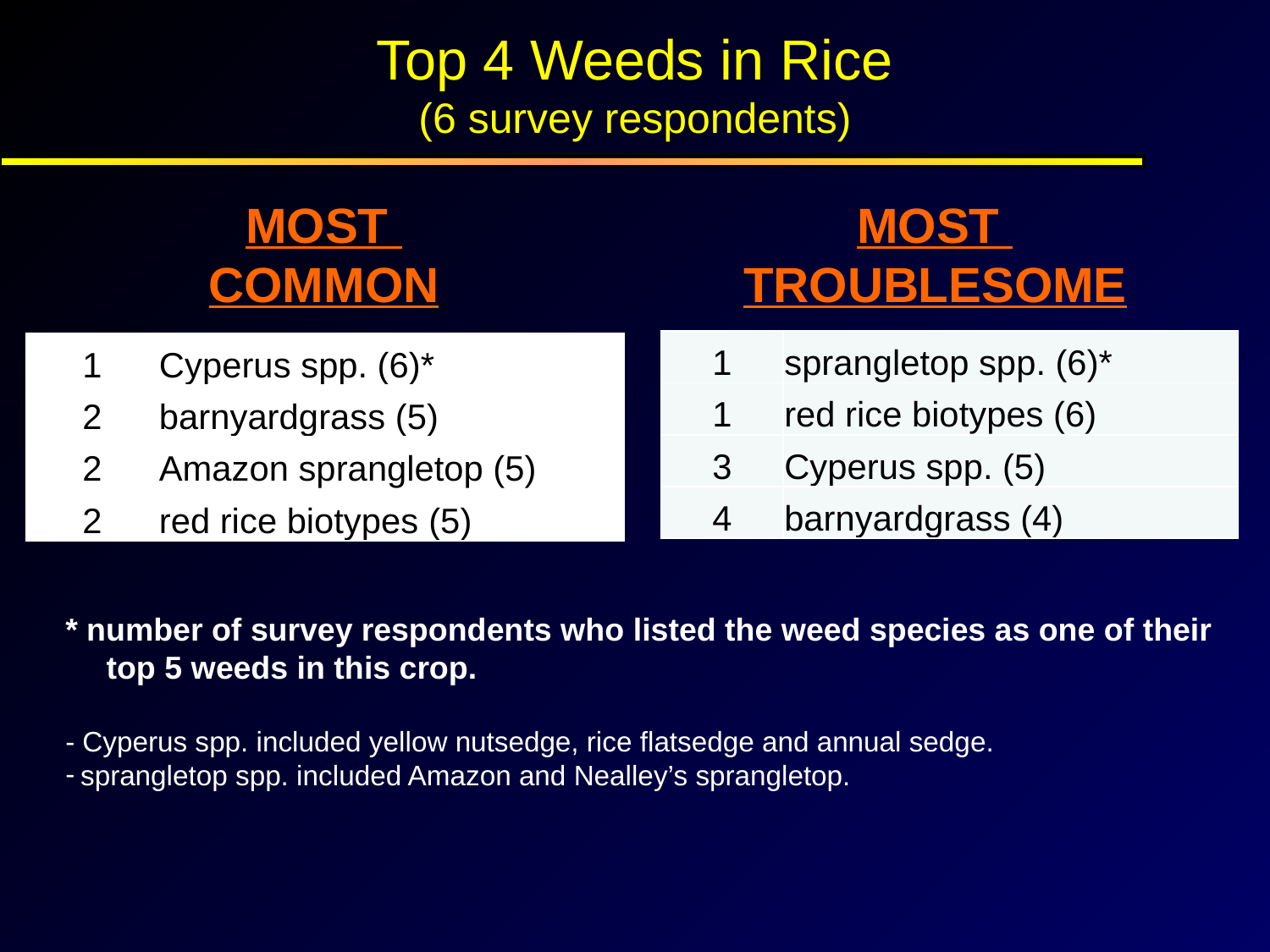

Top 4 Weeds in Rice
(6 survey respondents)

MOST
COMMON
MOST
TROUBLESOME
| 1 | sprangletop spp. (6)\* |
| --- | --- |
| 1 | red rice biotypes (6) |
| 3 | Cyperus spp. (5) |
| 4 | barnyardgrass (4) |
| 1 | Cyperus spp. (6)\* |
| --- | --- |
| 2 | barnyardgrass (5) |
| 2 | Amazon sprangletop (5) |
| 2 | red rice biotypes (5) |
* number of survey respondents who listed the weed species as one of their  top 5 weeds in this crop.

- Cyperus spp. included yellow nutsedge, rice flatsedge and annual sedge.
sprangletop spp. included Amazon and Nealley’s sprangletop.